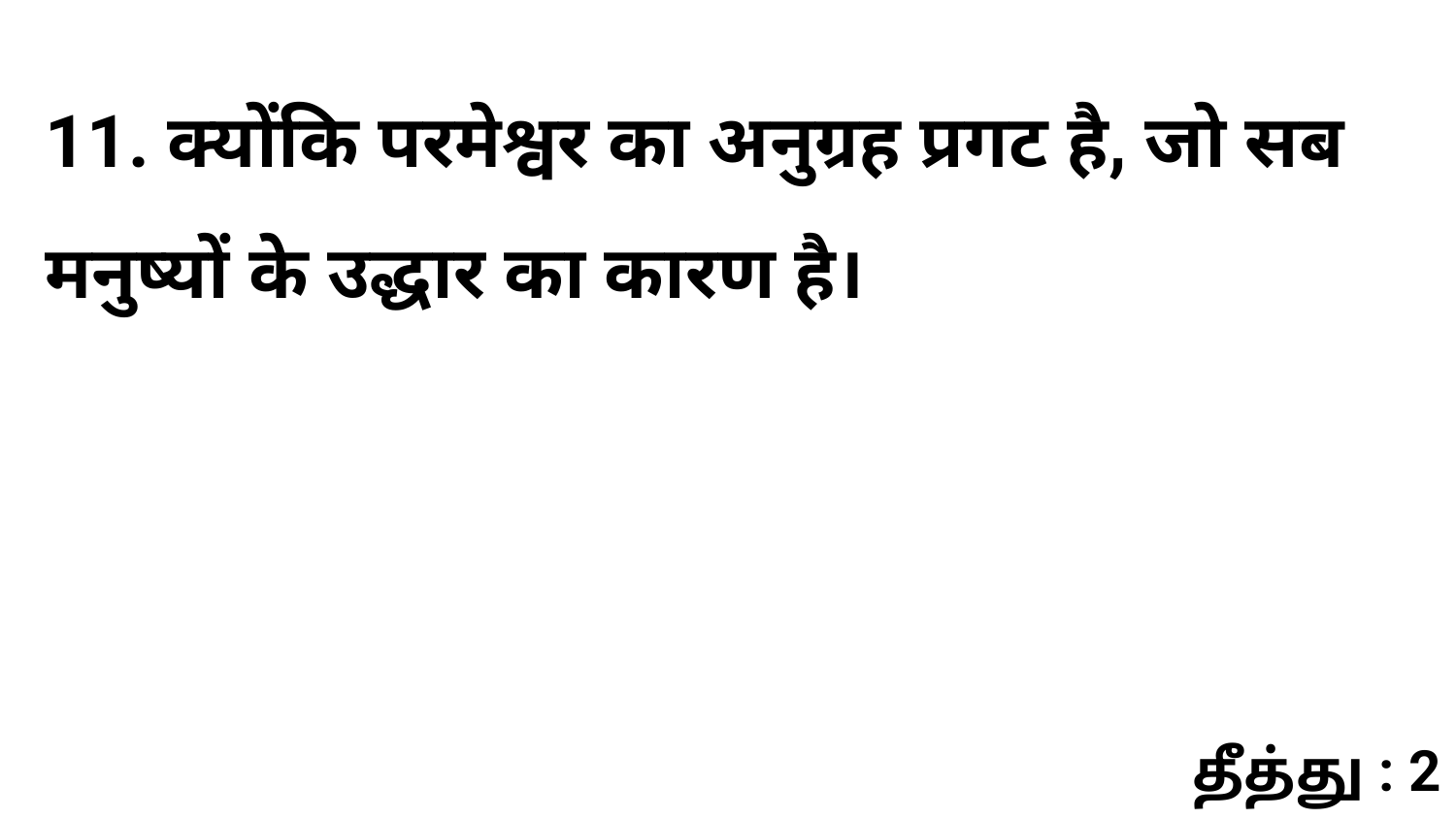

11. क्योंकि परमेश्वर का अनुग्रह प्रगट है, जो सब मनुष्यों के उद्धार का कारण है।
தீத்து : 2